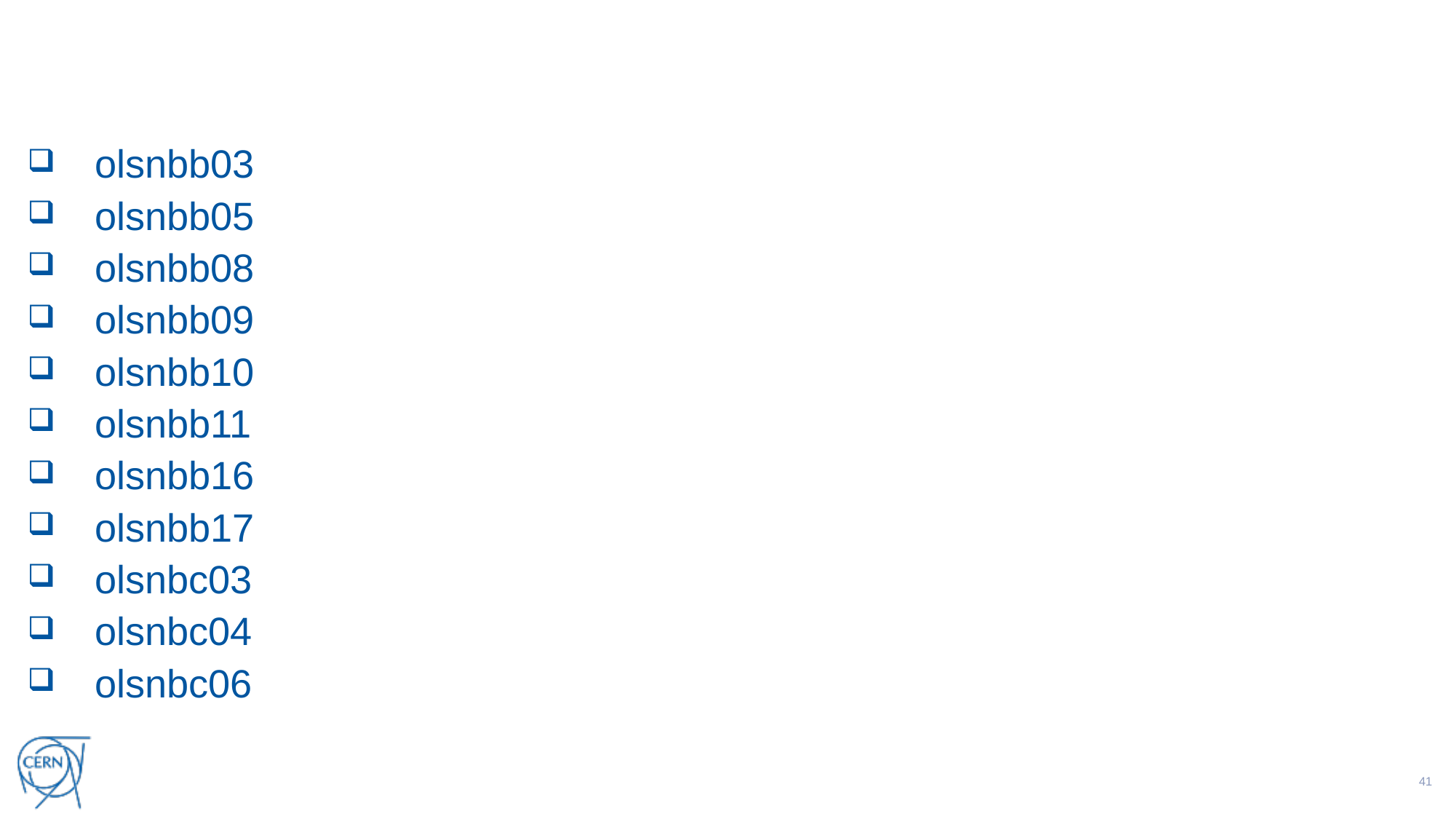

#
olsnbb03
olsnbb05
olsnbb08
olsnbb09
olsnbb10
olsnbb11
olsnbb16
olsnbb17
olsnbc03
olsnbc04
olsnbc06
41